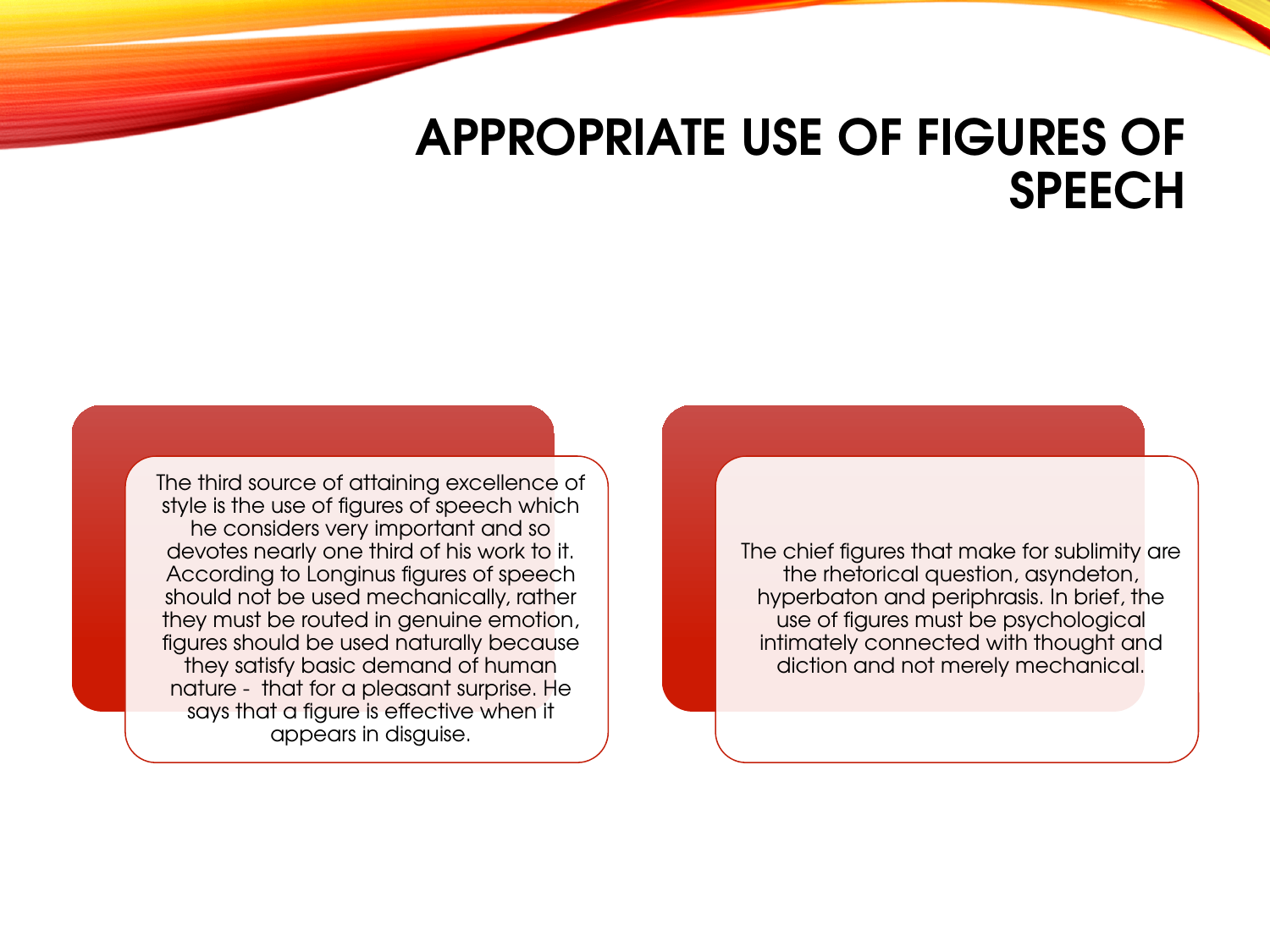

# Appropriate Use of Figures of Speech
The third source of attaining excellence of style is the use of figures of speech which he considers very important and so devotes nearly one third of his work to it. According to Longinus figures of speech should not be used mechanically, rather they must be routed in genuine emotion, figures should be used naturally because they satisfy basic demand of human nature -  that for a pleasant surprise. He says that a figure is effective when it appears in disguise.
The chief figures that make for sublimity are the rhetorical question, asyndeton, hyperbaton and periphrasis. In brief, the use of figures must be psychological intimately connected with thought and diction and not merely mechanical.